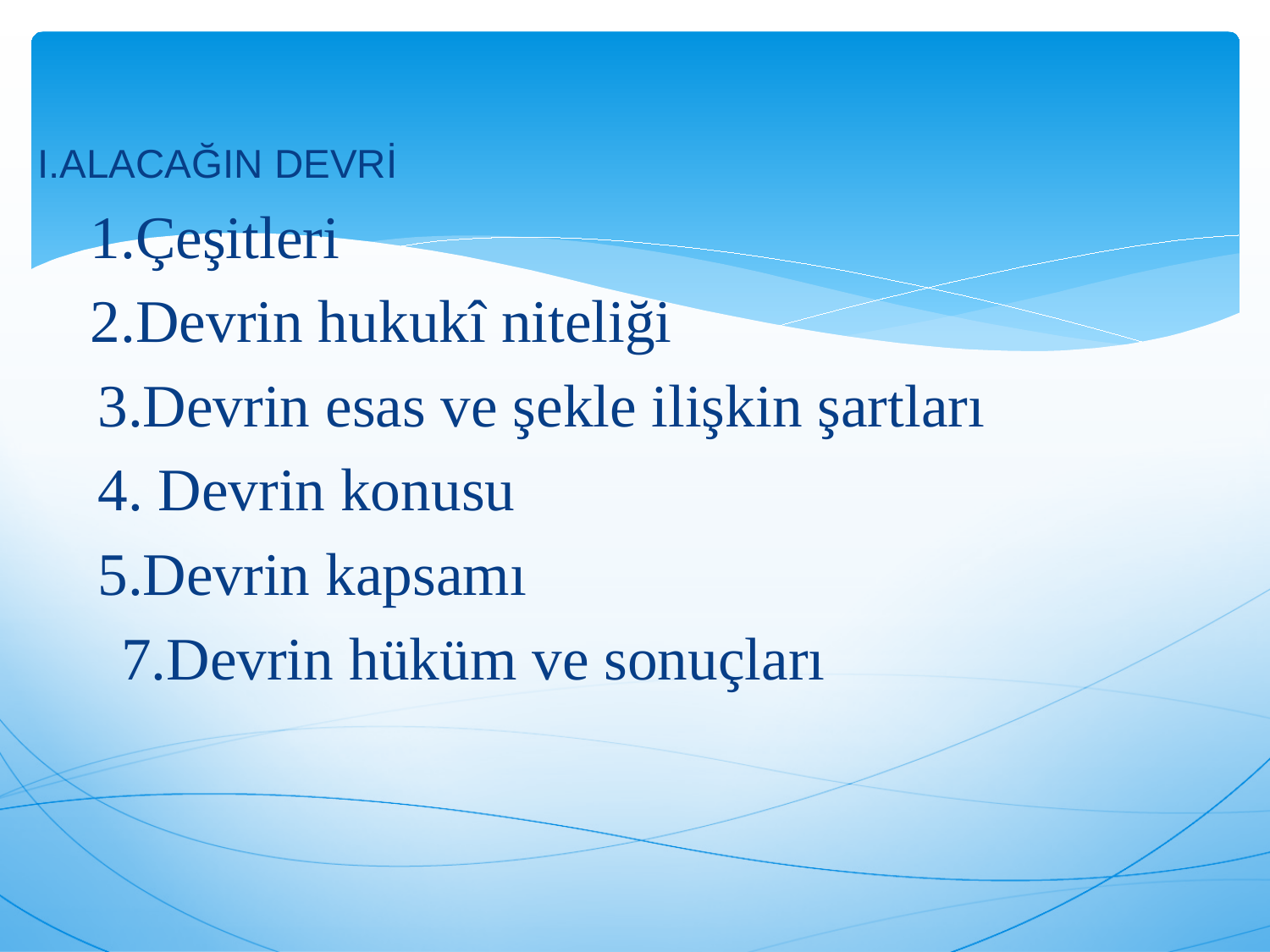

I.ALACAĞIN DEVRİ
1.Çeşitleri
2.Devrin hukukî niteliği
    3.Devrin esas ve şekle ilişkin şartları
    4. Devrin konusu
    5.Devrin kapsamı
     7.Devrin hüküm ve sonuçları